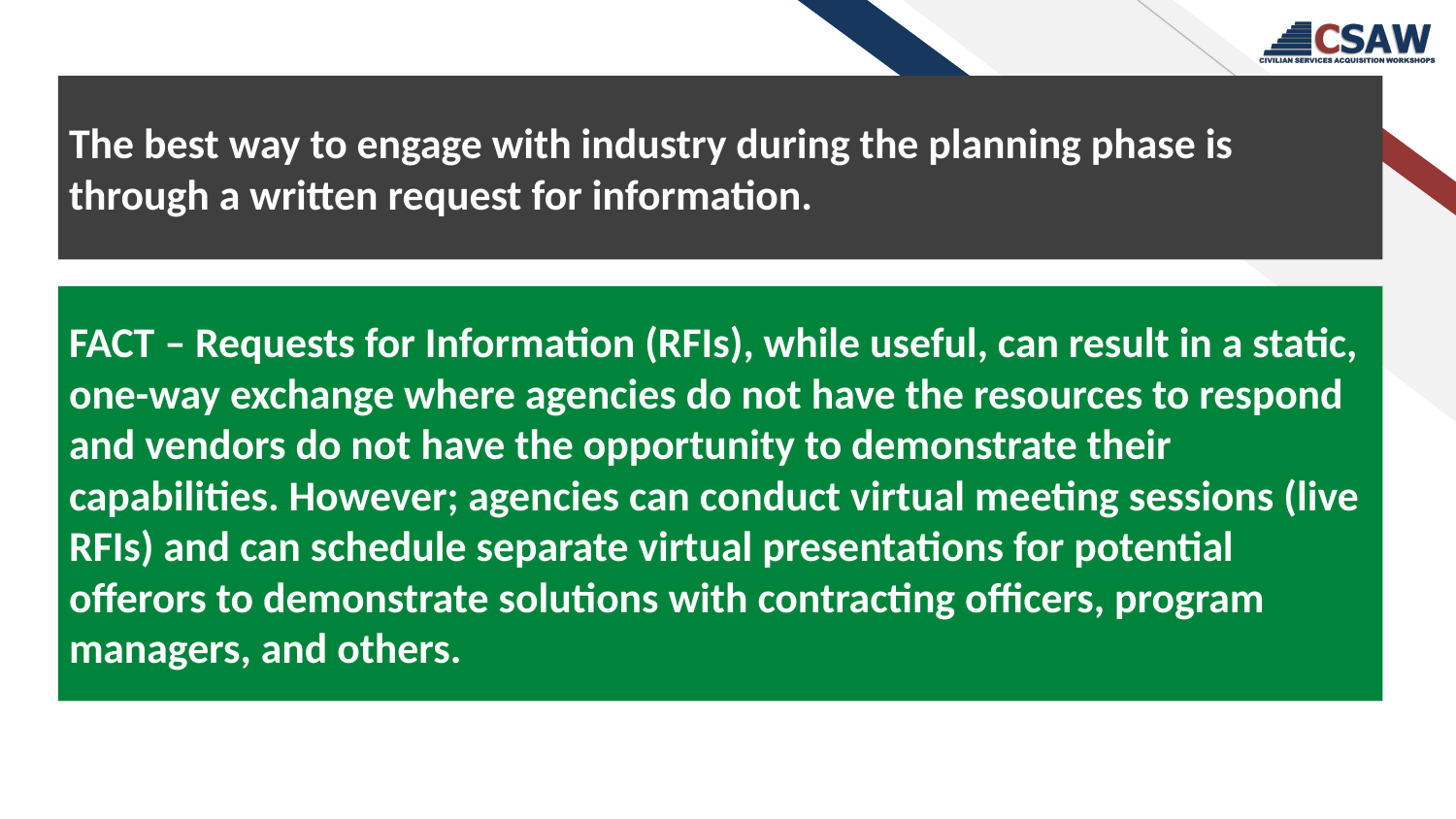

The best way to engage with industry during the planning phase is through a written request for information.
FACT – Requests for Information (RFIs), while useful, can result in a static, one-way exchange where agencies do not have the resources to respond and vendors do not have the opportunity to demonstrate their capabilities. However; agencies can conduct virtual meeting sessions (live RFIs) and can schedule separate virtual presentations for potential offerors to demonstrate solutions with contracting officers, program managers, and others.